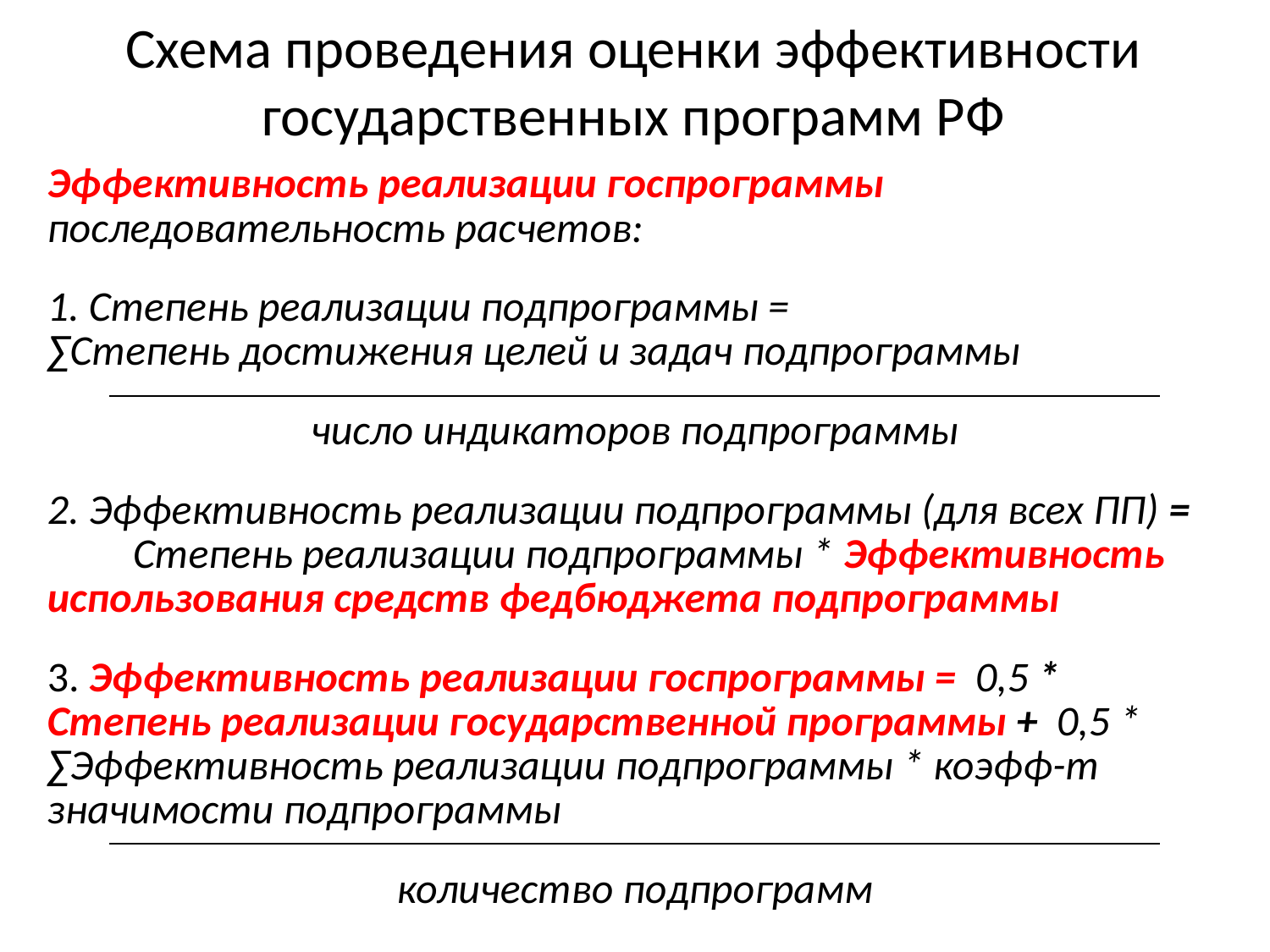

# Схема проведения оценки эффективности государственных программ РФ
Эффективность реализации госпрограммы последовательность расчетов:
1. Степень реализации подпрограммы =                           ∑Степень достижения целей и задач подпрограммы
число индикаторов подпрограммы
2. Эффективность реализации подпрограммы (для всех ПП) =             Степень реализации подпрограммы * Эффективность использования средств федбюджета подпрограммы
3. Эффективность реализации госпрограммы =  0,5 * Степень реализации государственной программы +  0,5 * ∑Эффективность реализации подпрограммы * коэфф-т значимости подпрограммы
количество подпрограмм